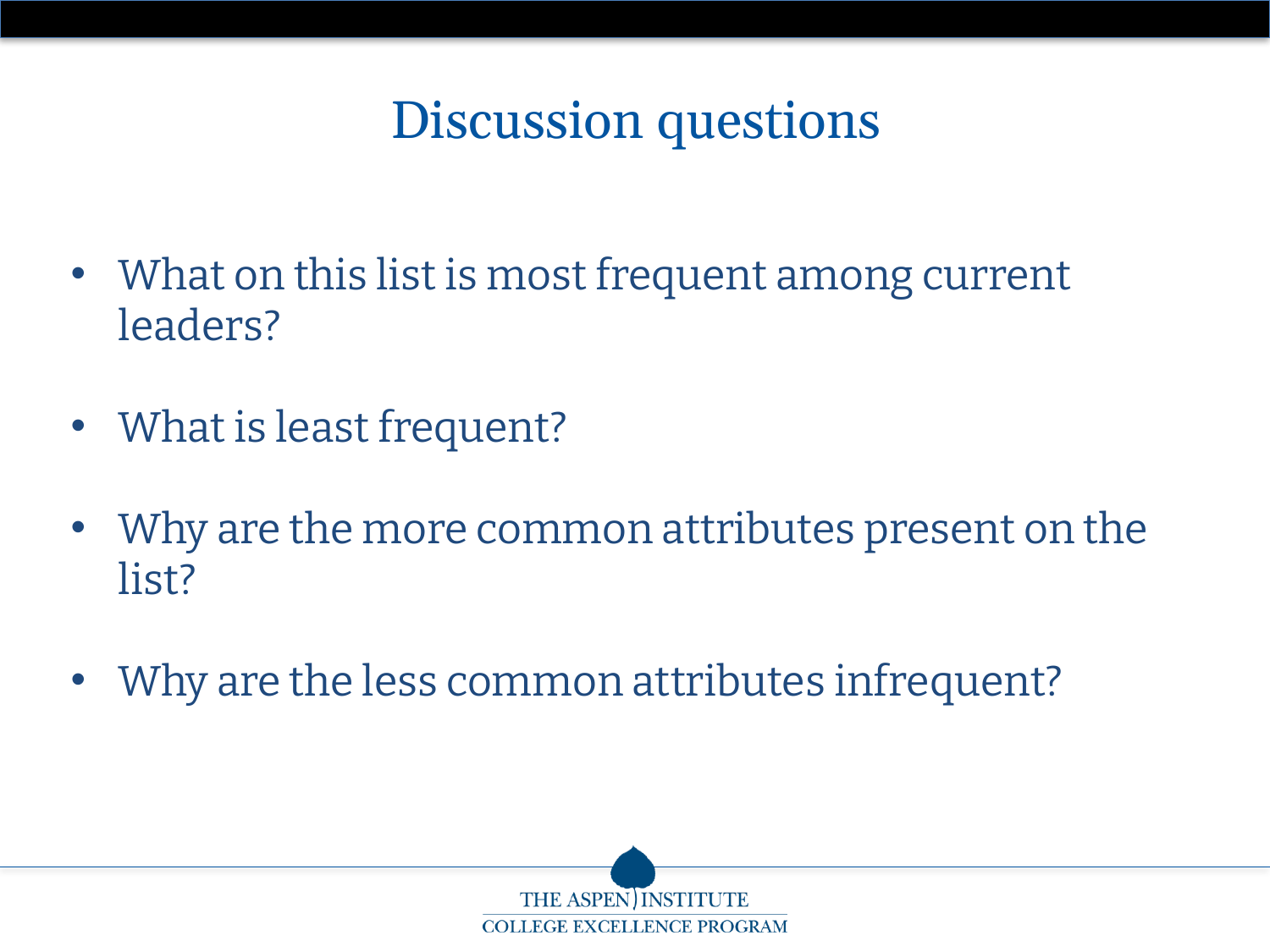

Discussion questions

What on this list is most frequent among current leaders?

What is least frequent?

Why are the more common attributes present on the list?

Why are the less common attributes infrequent?